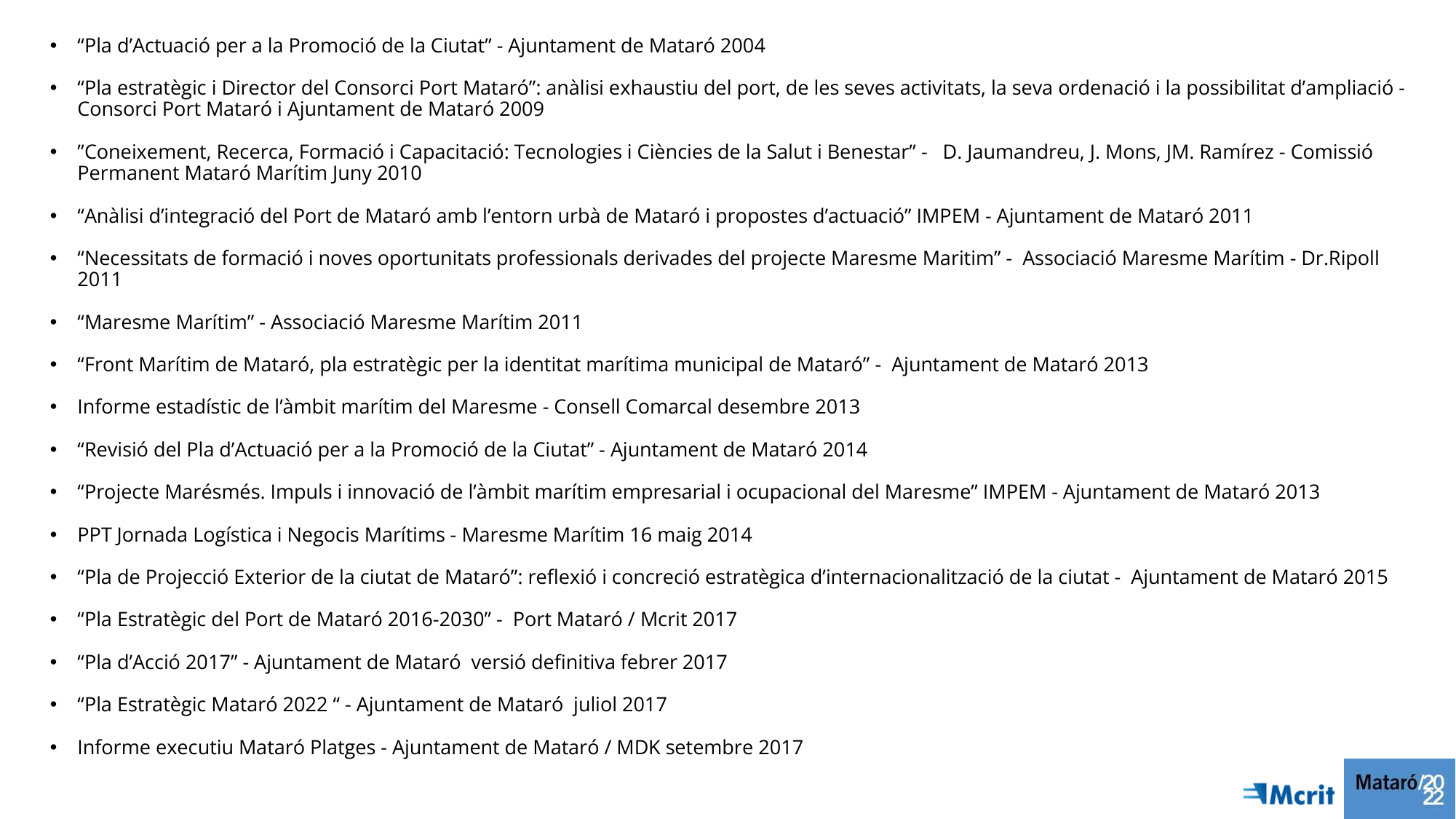

“Pla d’Actuació per a la Promoció de la Ciutat” - Ajuntament de Mataró 2004
“Pla estratègic i Director del Consorci Port Mataró”: anàlisi exhaustiu del port, de les seves activitats, la seva ordenació i la possibilitat d’ampliació - Consorci Port Mataró i Ajuntament de Mataró 2009
”Coneixement, Recerca, Formació i Capacitació: Tecnologies i Ciències de la Salut i Benestar” -   D. Jaumandreu, J. Mons, JM. Ramírez - Comissió Permanent Mataró Marítim Juny 2010
“Anàlisi d’integració del Port de Mataró amb l’entorn urbà de Mataró i propostes d’actuació” IMPEM - Ajuntament de Mataró 2011
“Necessitats de formació i noves oportunitats professionals derivades del projecte Maresme Maritim” -  Associació Maresme Marítim - Dr.Ripoll  2011
“Maresme Marítim” - Associació Maresme Marítim 2011
“Front Marítim de Mataró, pla estratègic per la identitat marítima municipal de Mataró” -  Ajuntament de Mataró 2013
Informe estadístic de l’àmbit marítim del Maresme - Consell Comarcal desembre 2013
“Revisió del Pla d’Actuació per a la Promoció de la Ciutat” - Ajuntament de Mataró 2014
“Projecte Marésmés. Impuls i innovació de l’àmbit marítim empresarial i ocupacional del Maresme” IMPEM - Ajuntament de Mataró 2013
PPT Jornada Logística i Negocis Marítims - Maresme Marítim 16 maig 2014
“Pla de Projecció Exterior de la ciutat de Mataró”: reflexió i concreció estratègica d’internacionalització de la ciutat -  Ajuntament de Mataró 2015
“Pla Estratègic del Port de Mataró 2016-2030” -  Port Mataró / Mcrit 2017
“Pla d’Acció 2017” - Ajuntament de Mataró  versió definitiva febrer 2017
“Pla Estratègic Mataró 2022 “ - Ajuntament de Mataró  juliol 2017
Informe executiu Mataró Platges - Ajuntament de Mataró / MDK setembre 2017